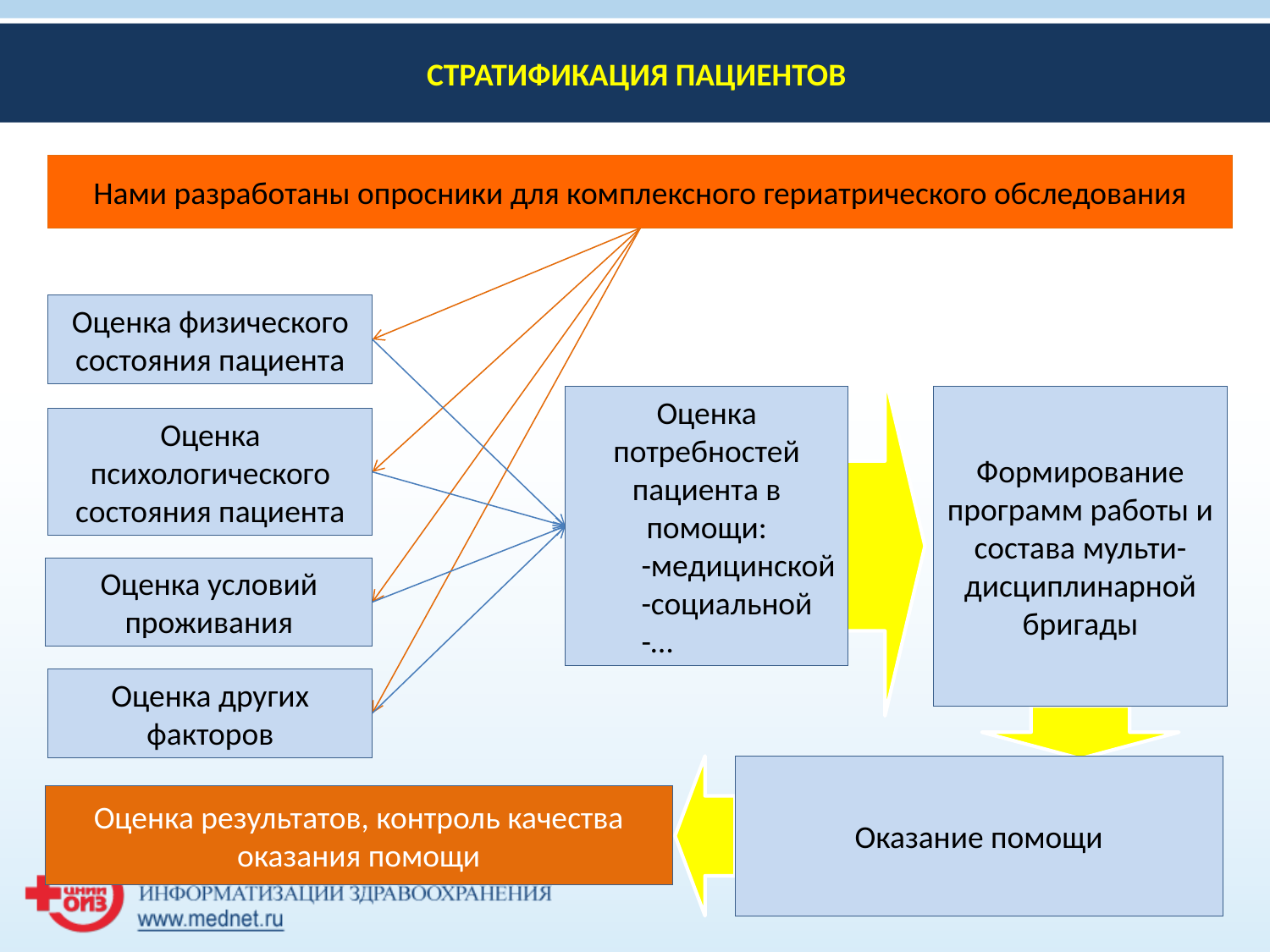

Стратификация пациентов
Нами разработаны опросники для комплексного гериатрического обследования
Оценка физического состояния пациента

Формирование программ работы и состава мульти-дисциплинарной бригады
Оценка потребностей пациента в помощи:
-медицинской
-социальной
-…
Оценка психологического состояния пациента
Оценка условий проживания

Оценка других факторов

Оказание помощи
Оценка результатов, контроль качества оказания помощи